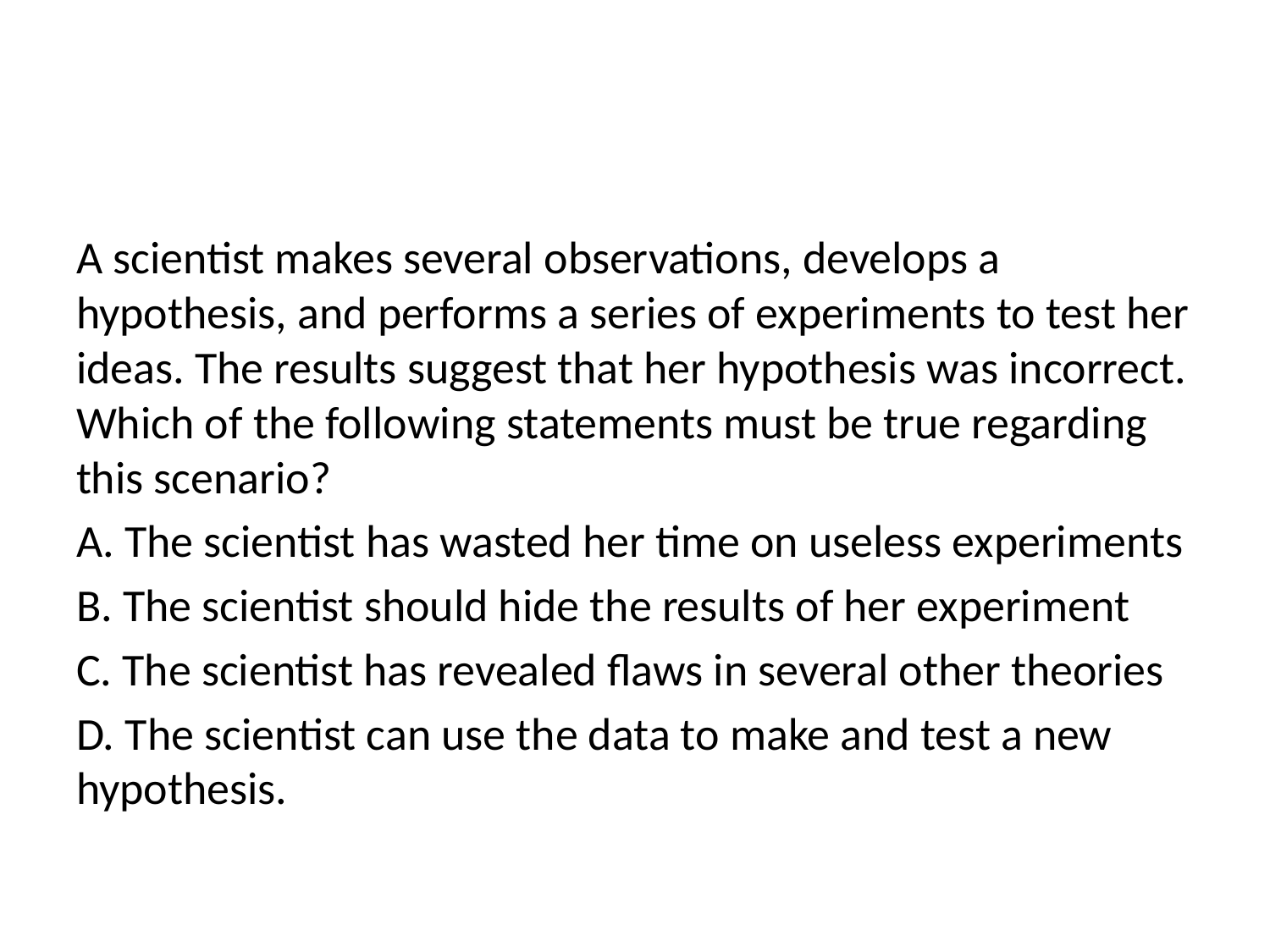

#
A scientist makes several observations, develops a hypothesis, and performs a series of experiments to test her ideas. The results suggest that her hypothesis was incorrect. Which of the following statements must be true regarding this scenario?
A. The scientist has wasted her time on useless experiments
B. The scientist should hide the results of her experiment
C. The scientist has revealed flaws in several other theories
D. The scientist can use the data to make and test a new hypothesis.